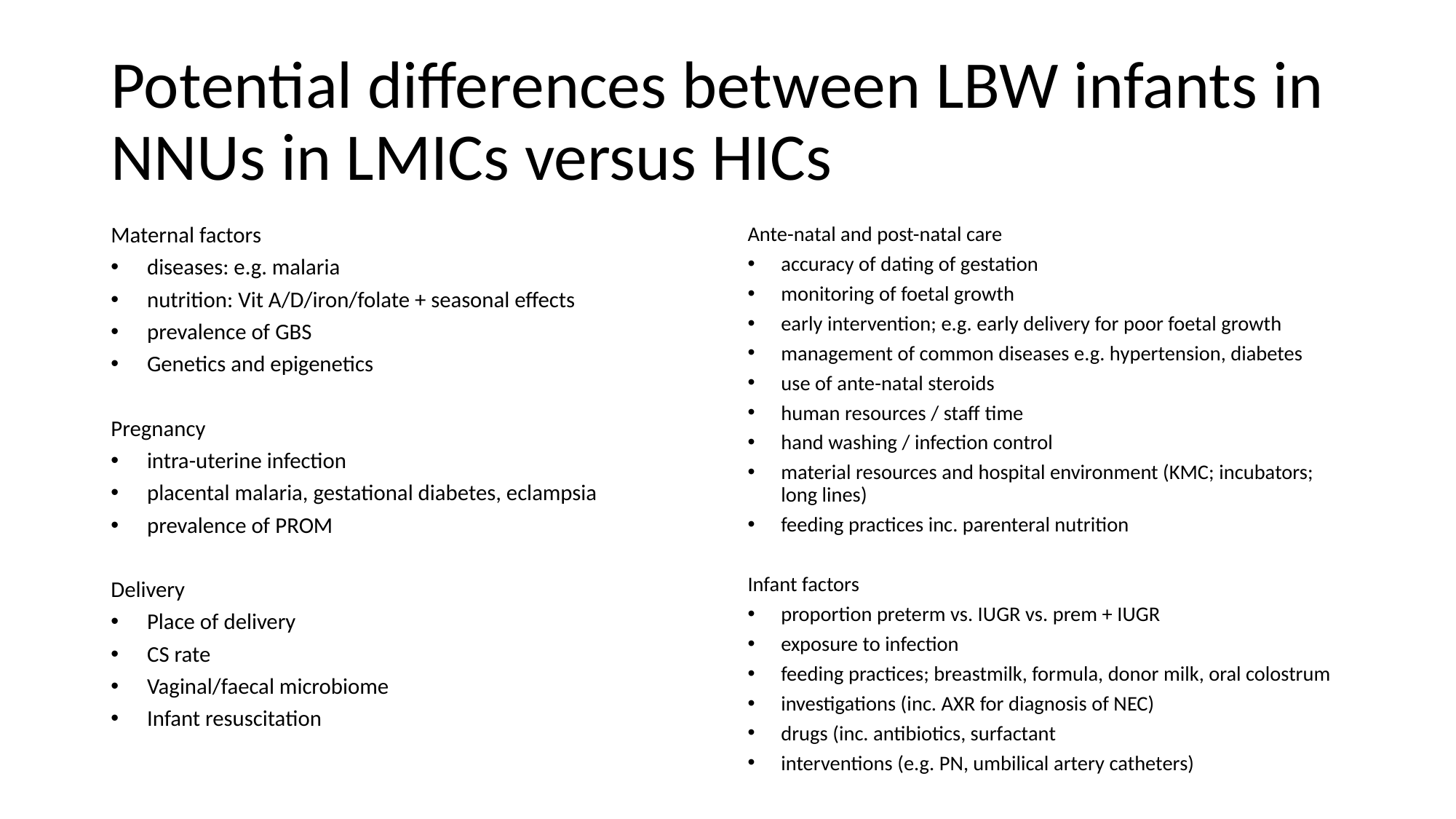

# Potential differences between LBW infants in NNUs in LMICs versus HICs
Maternal factors
diseases: e.g. malaria
nutrition: Vit A/D/iron/folate + seasonal effects
prevalence of GBS
Genetics and epigenetics

Pregnancy
intra-uterine infection
placental malaria, gestational diabetes, eclampsia
prevalence of PROM

Delivery
Place of delivery
CS rate
Vaginal/faecal microbiome
Infant resuscitation

Ante-natal and post-natal care
accuracy of dating of gestation
monitoring of foetal growth
early intervention; e.g. early delivery for poor foetal growth
management of common diseases e.g. hypertension, diabetes
use of ante-natal steroids
human resources / staff time
hand washing / infection control
material resources and hospital environment (KMC; incubators; long lines)
feeding practices inc. parenteral nutrition

Infant factors
proportion preterm vs. IUGR vs. prem + IUGR
exposure to infection
feeding practices; breastmilk, formula, donor milk, oral colostrum
investigations (inc. AXR for diagnosis of NEC)
drugs (inc. antibiotics, surfactant
interventions (e.g. PN, umbilical artery catheters)